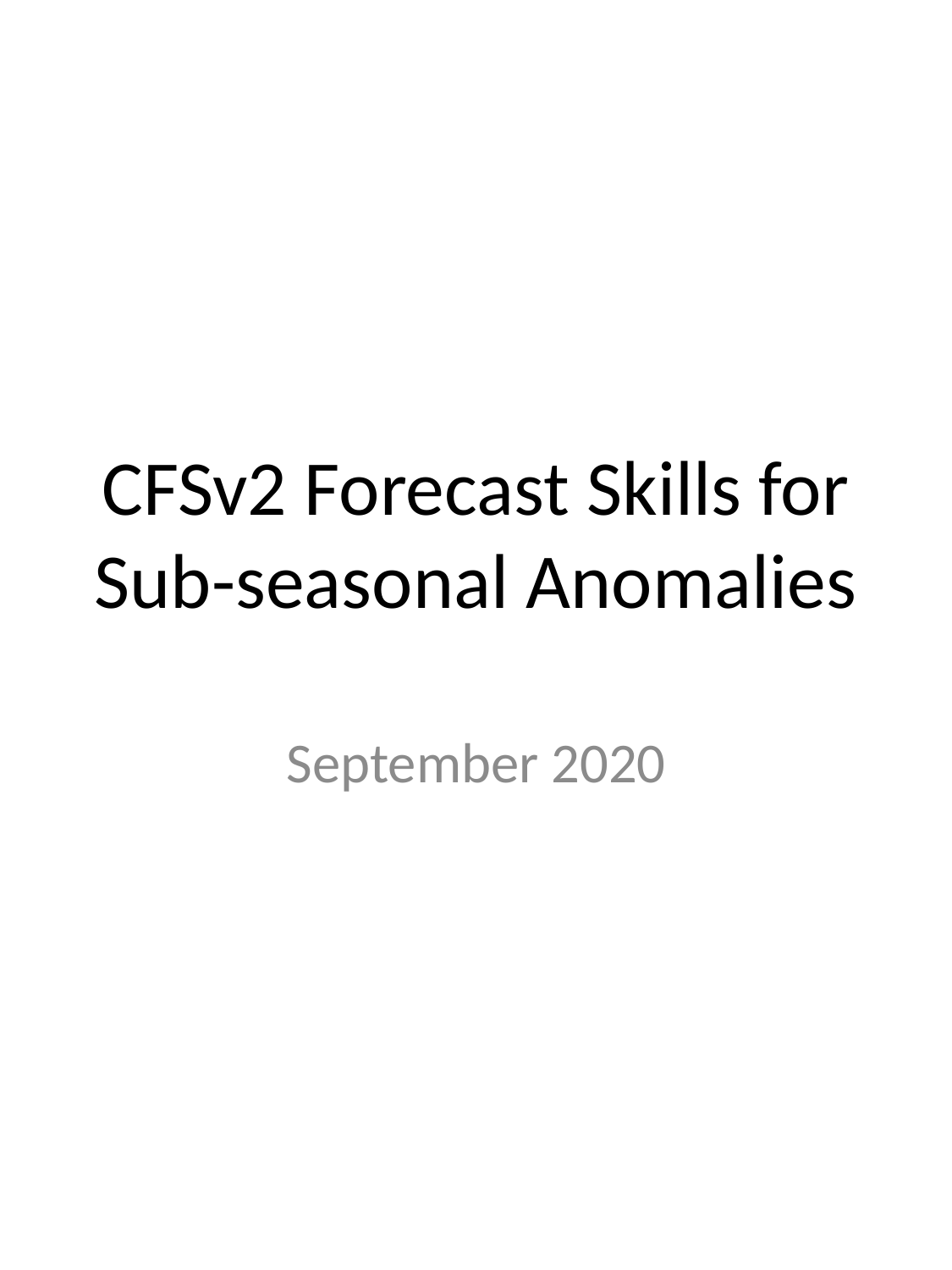

# CFSv2 Forecast Skills for Sub-seasonal Anomalies
September 2020